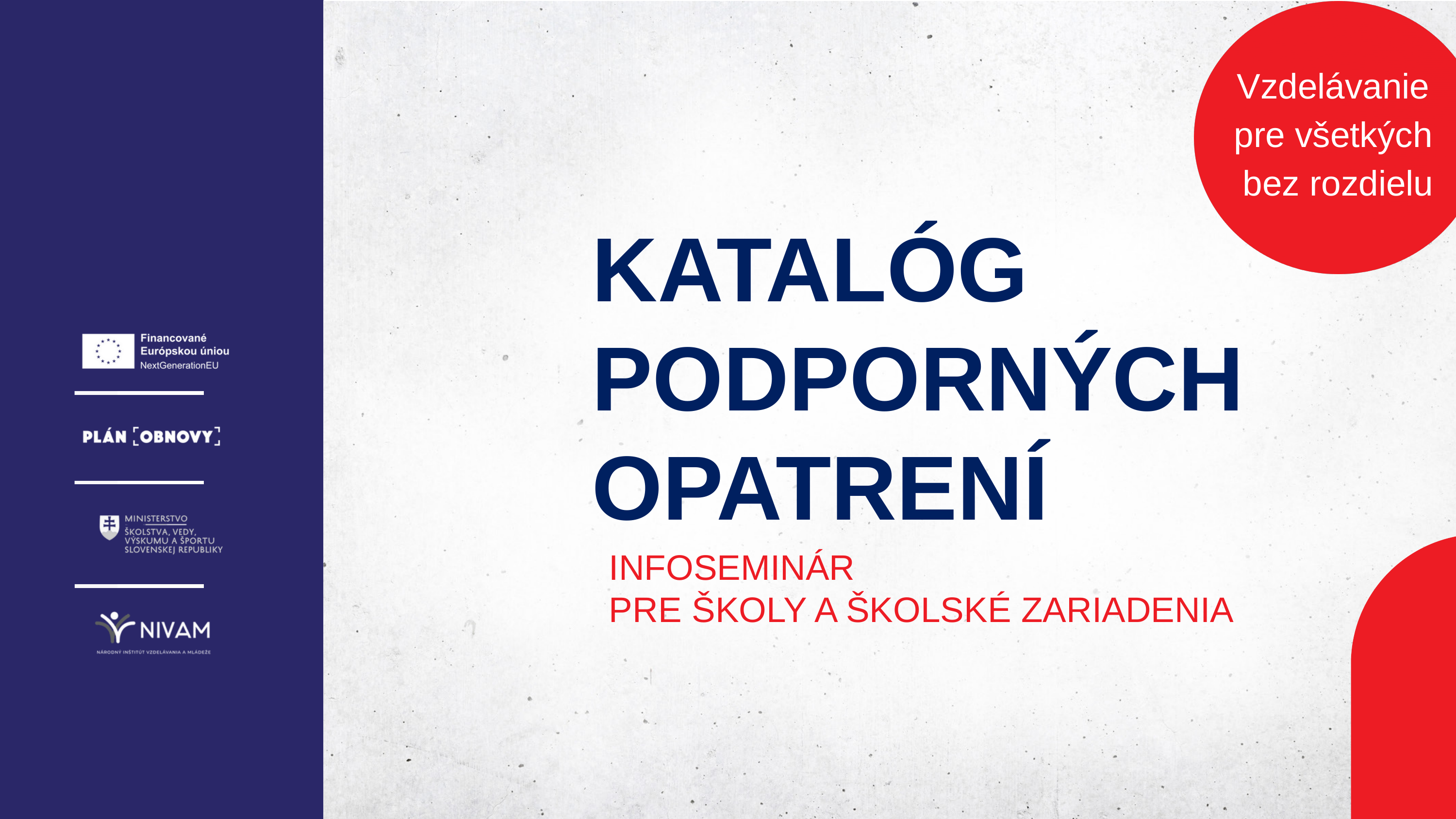

Vzdelávanie
pre všetkých
bez rozdielu
KATALÓG
PODPORNÝCH
OPATRENÍ

INFOSEMINÁR
PRE ŠKOLY A ŠKOLSKÉ ZARIADENIA